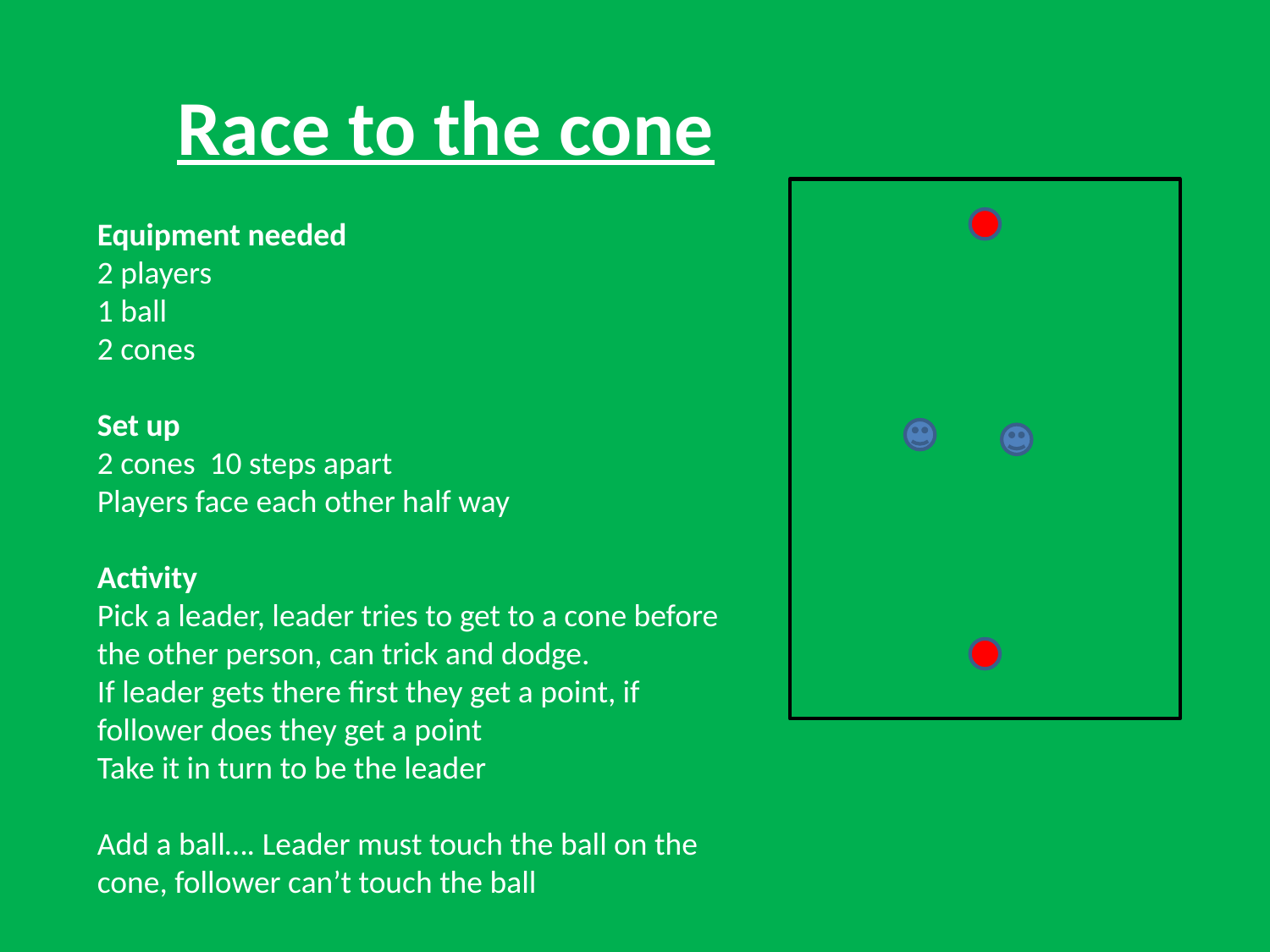

# Race to the cone

Equipment needed
2 players
1 ball
2 cones

Set up
2 cones  10 steps apart
Players face each other half way

Activity
Pick a leader, leader tries to get to a cone before the other person, can trick and dodge.
If leader gets there first they get a point, if follower does they get a point
Take it in turn to be the leader

Add a ball…. Leader must touch the ball on the cone, follower can’t touch the ball